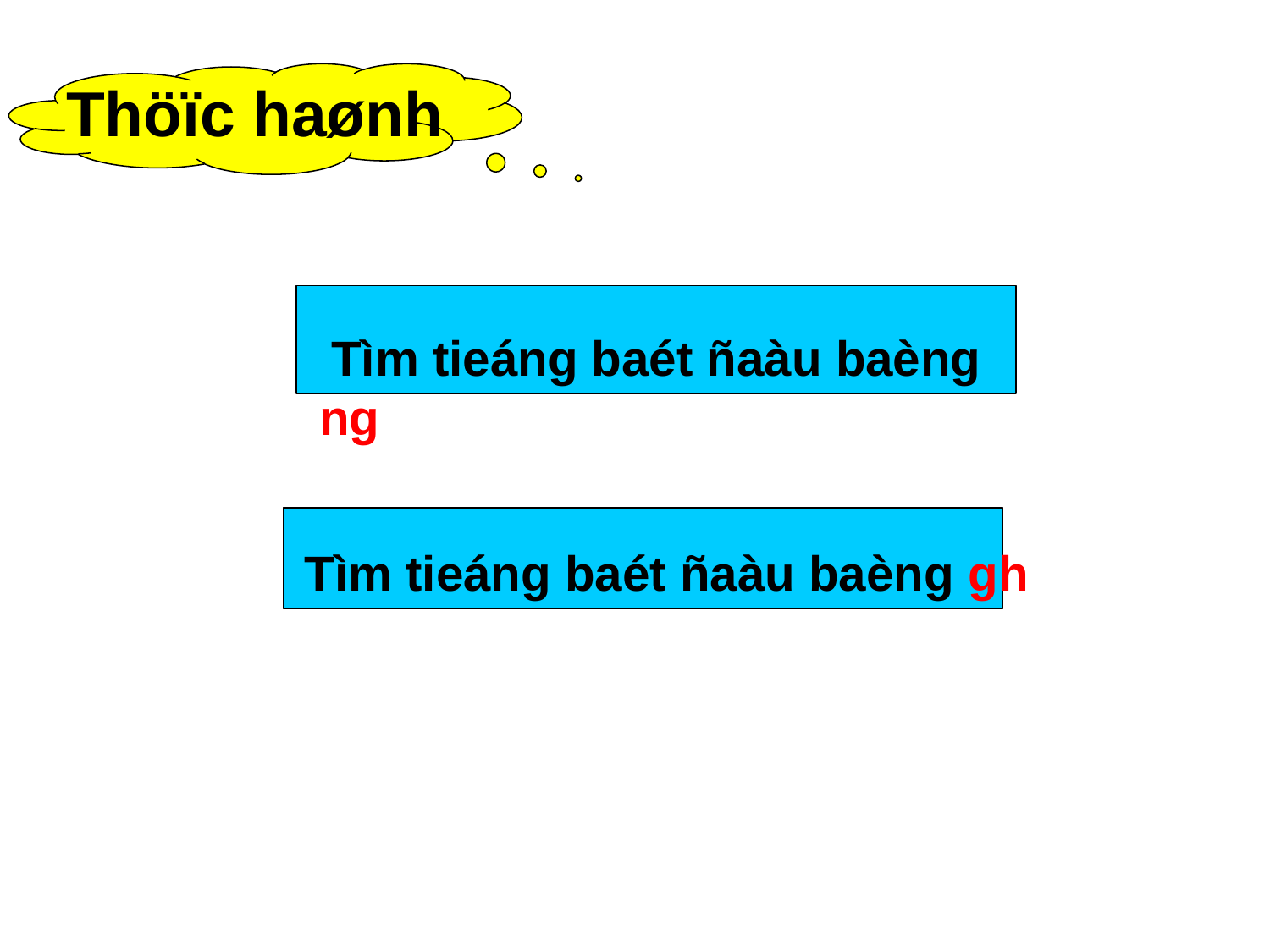

Thöïc haønh

 Tìm tieáng baét ñaàu baèng ng

 Tìm tieáng baét ñaàu baèng gh